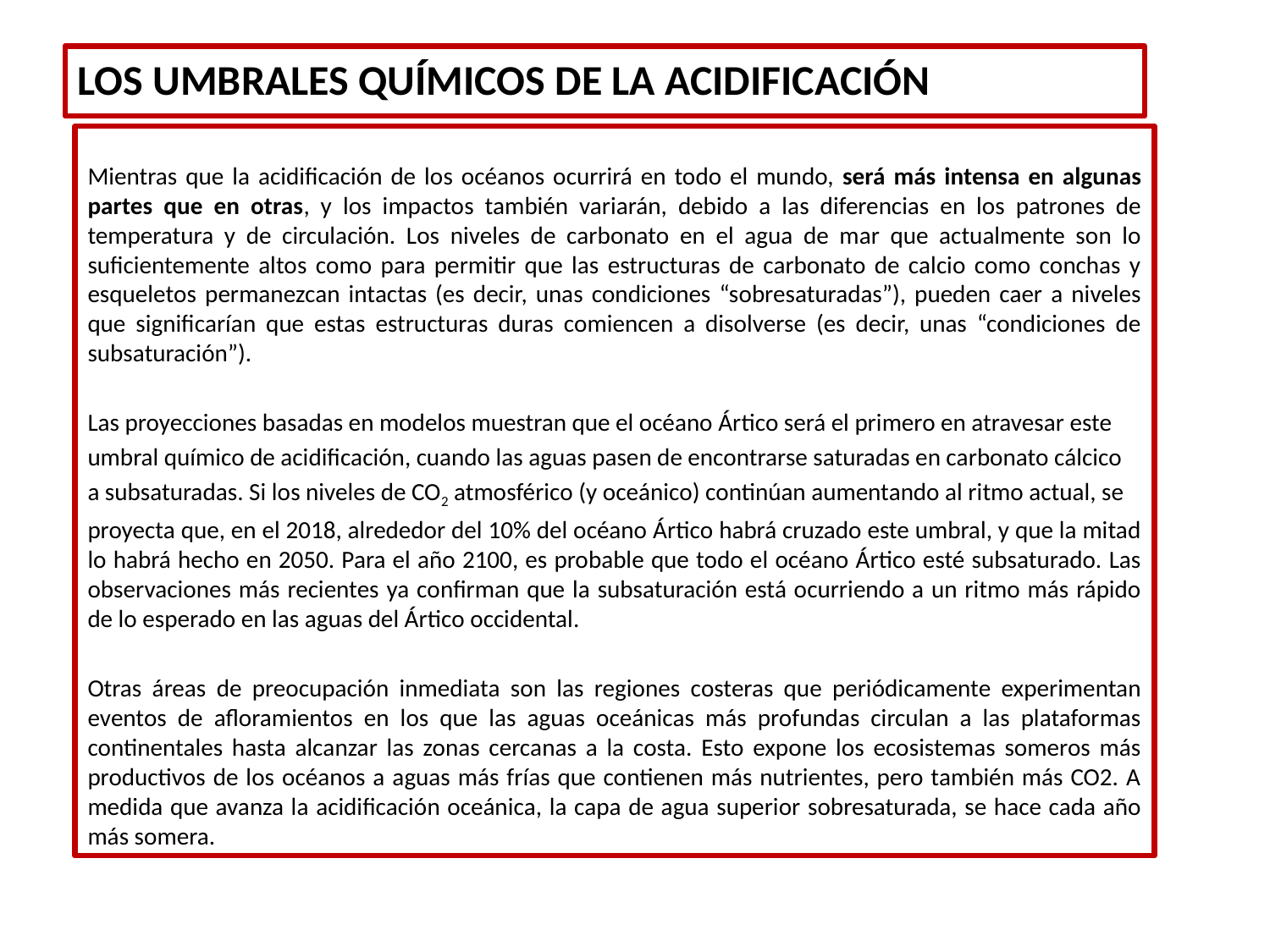

# LOS UMBRALES QUÍMICOS DE LA ACIDIFICACIÓN
Mientras que la acidificación de los océanos ocurrirá en todo el mundo, será más intensa en algunas partes que en otras, y los impactos también variarán, debido a las diferencias en los patrones de temperatura y de circulación. Los niveles de carbonato en el agua de mar que actualmente son lo suficientemente altos como para permitir que las estructuras de carbonato de calcio como conchas y esqueletos permanezcan intactas (es decir, unas condiciones “sobresaturadas”), pueden caer a niveles que significarían que estas estructuras duras comiencen a disolverse (es decir, unas “condiciones de subsaturación”).

Las proyecciones basadas en modelos muestran que el océano Ártico será el primero en atravesar este
umbral químico de acidificación, cuando las aguas pasen de encontrarse saturadas en carbonato cálcico
a subsaturadas. Si los niveles de CO2 atmosférico (y oceánico) continúan aumentando al ritmo actual, se
proyecta que, en el 2018, alrededor del 10% del océano Ártico habrá cruzado este umbral, y que la mitad lo habrá hecho en 2050. Para el año 2100, es probable que todo el océano Ártico esté subsaturado. Las observaciones más recientes ya confirman que la subsaturación está ocurriendo a un ritmo más rápido de lo esperado en las aguas del Ártico occidental.

Otras áreas de preocupación inmediata son las regiones costeras que periódicamente experimentan eventos de afloramientos en los que las aguas oceánicas más profundas circulan a las plataformas continentales hasta alcanzar las zonas cercanas a la costa. Esto expone los ecosistemas someros más productivos de los océanos a aguas más frías que contienen más nutrientes, pero también más CO2. A medida que avanza la acidificación oceánica, la capa de agua superior sobresaturada, se hace cada año más somera.